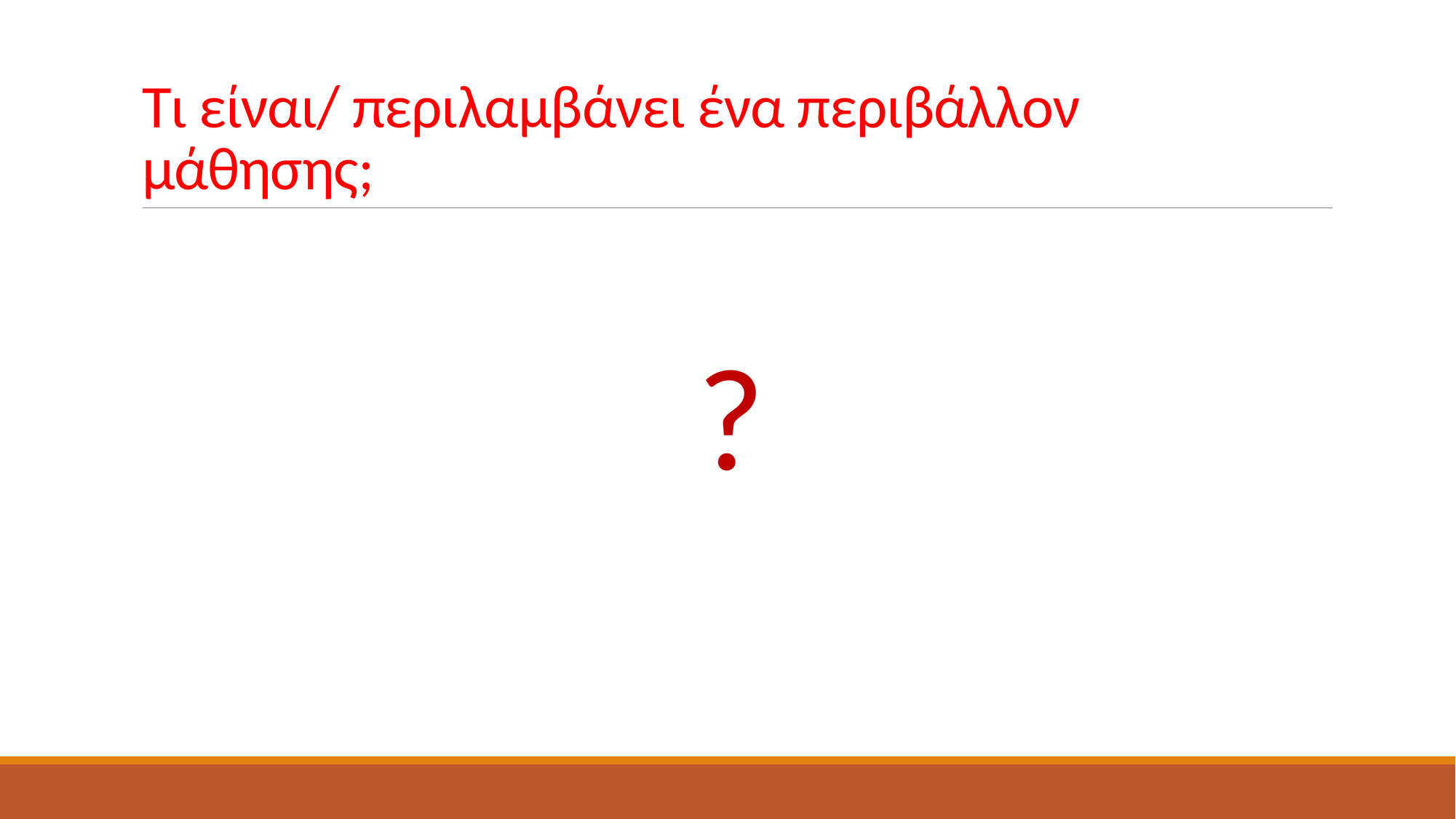

# Τι είναι/ περιλαμβάνει ένα περιβάλλον μάθησης;
?